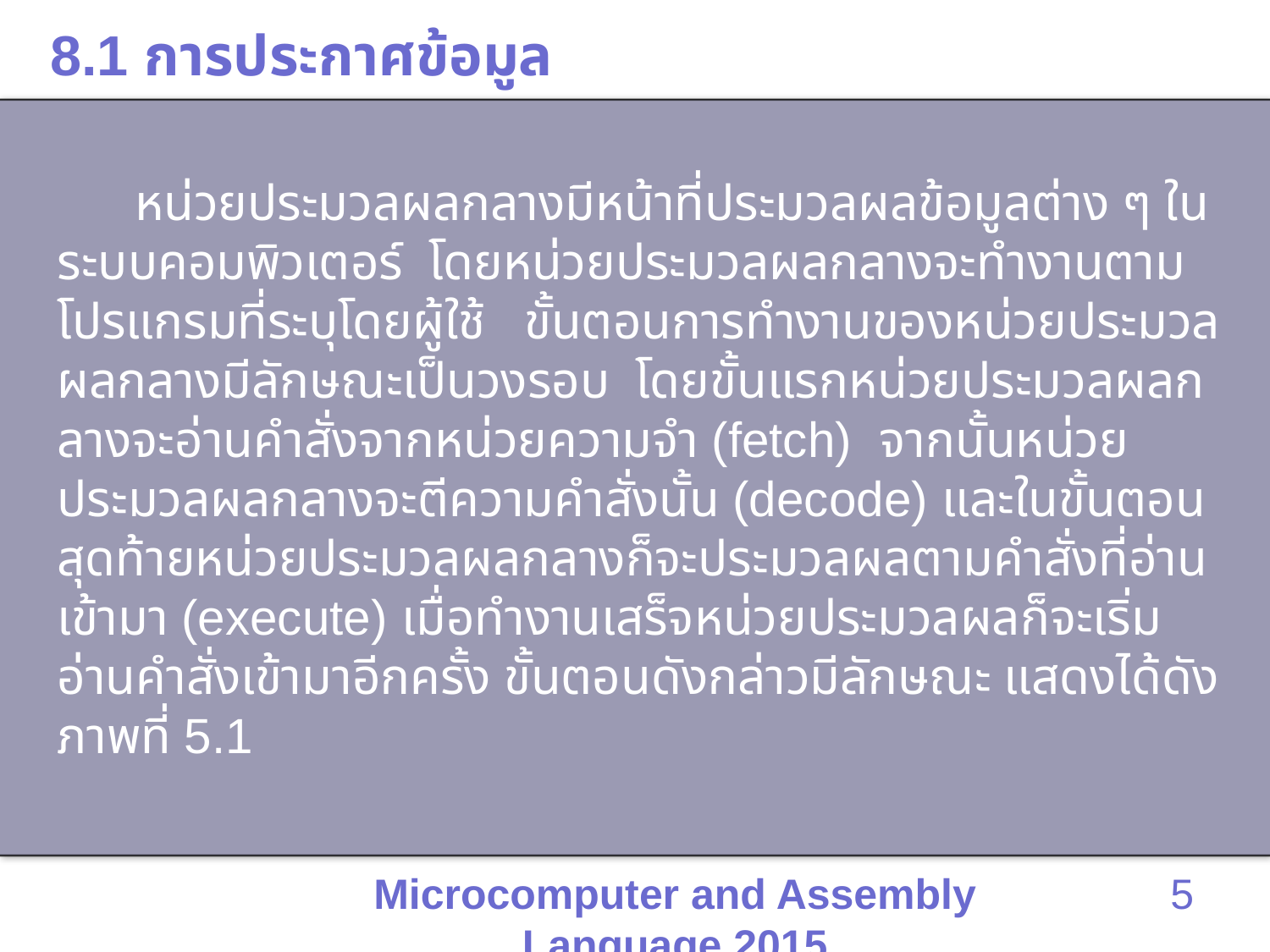

# 8.1 การประกาศข้อมูล
      หน่วยประมวลผลกลางมีหน้าที่ประมวลผลข้อมูลต่าง ๆ ในระบบคอมพิวเตอร์  โดยหน่วยประมวลผลกลางจะทำงานตามโปรแกรมที่ระบุโดยผู้ใช้   ขั้นตอนการทำงานของหน่วยประมวลผลกลางมีลักษณะเป็นวงรอบ  โดยขั้นแรกหน่วยประมวลผลกลางจะอ่านคำสั่งจากหน่วยความจำ (fetch)  จากนั้นหน่วยประมวลผลกลางจะตีความคำสั่งนั้น (decode) และในขั้นตอนสุดท้ายหน่วยประมวลผลกลางก็จะประมวลผลตามคำสั่งที่อ่านเข้ามา (execute) เมื่อทำงานเสร็จหน่วยประมวลผลก็จะเริ่มอ่านคำสั่งเข้ามาอีกครั้ง ขั้นตอนดังกล่าวมีลักษณะ แสดงได้ดังภาพที่ 5.1
Microcomputer and Assembly Language 2015
5